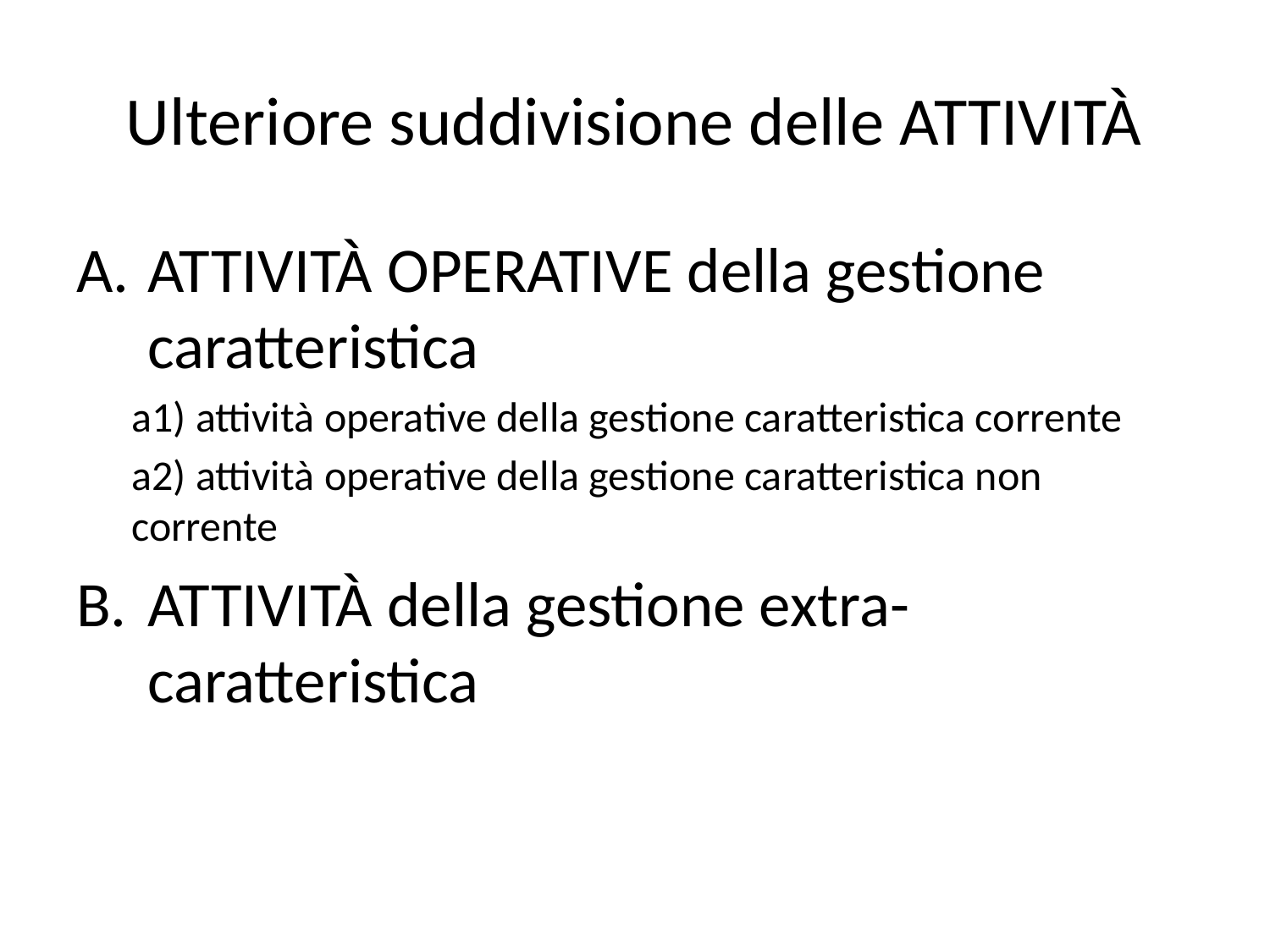

# Ulteriore suddivisione delle ATTIVITÀ
ATTIVITÀ OPERATIVE della gestione caratteristica
a1) attività operative della gestione caratteristica corrente
a2) attività operative della gestione caratteristica non corrente
ATTIVITÀ della gestione extra-caratteristica